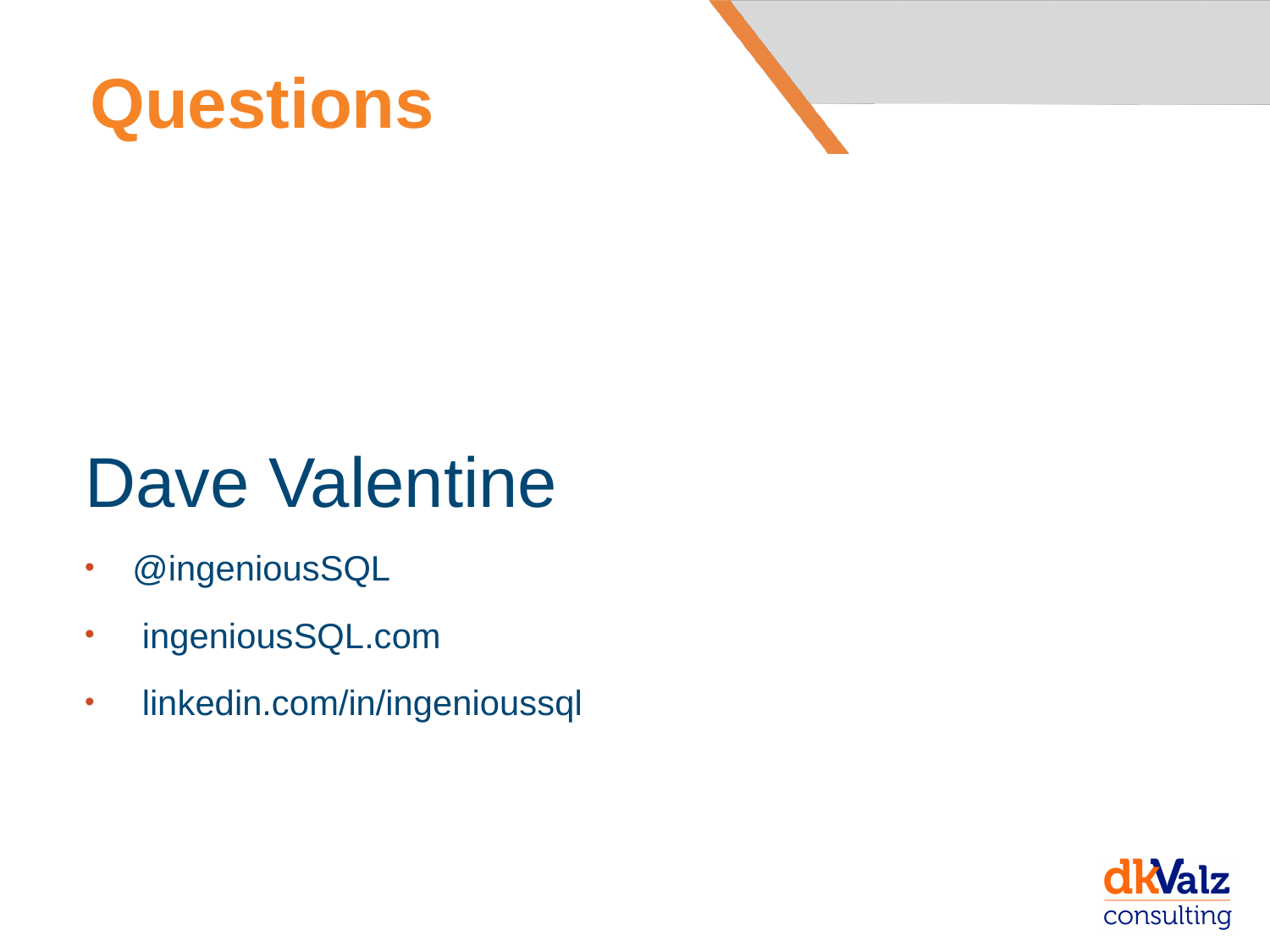

# Questions

Dave Valentine
@ingeniousSQL
 ingeniousSQL.com
 linkedin.com/in/ingenioussql